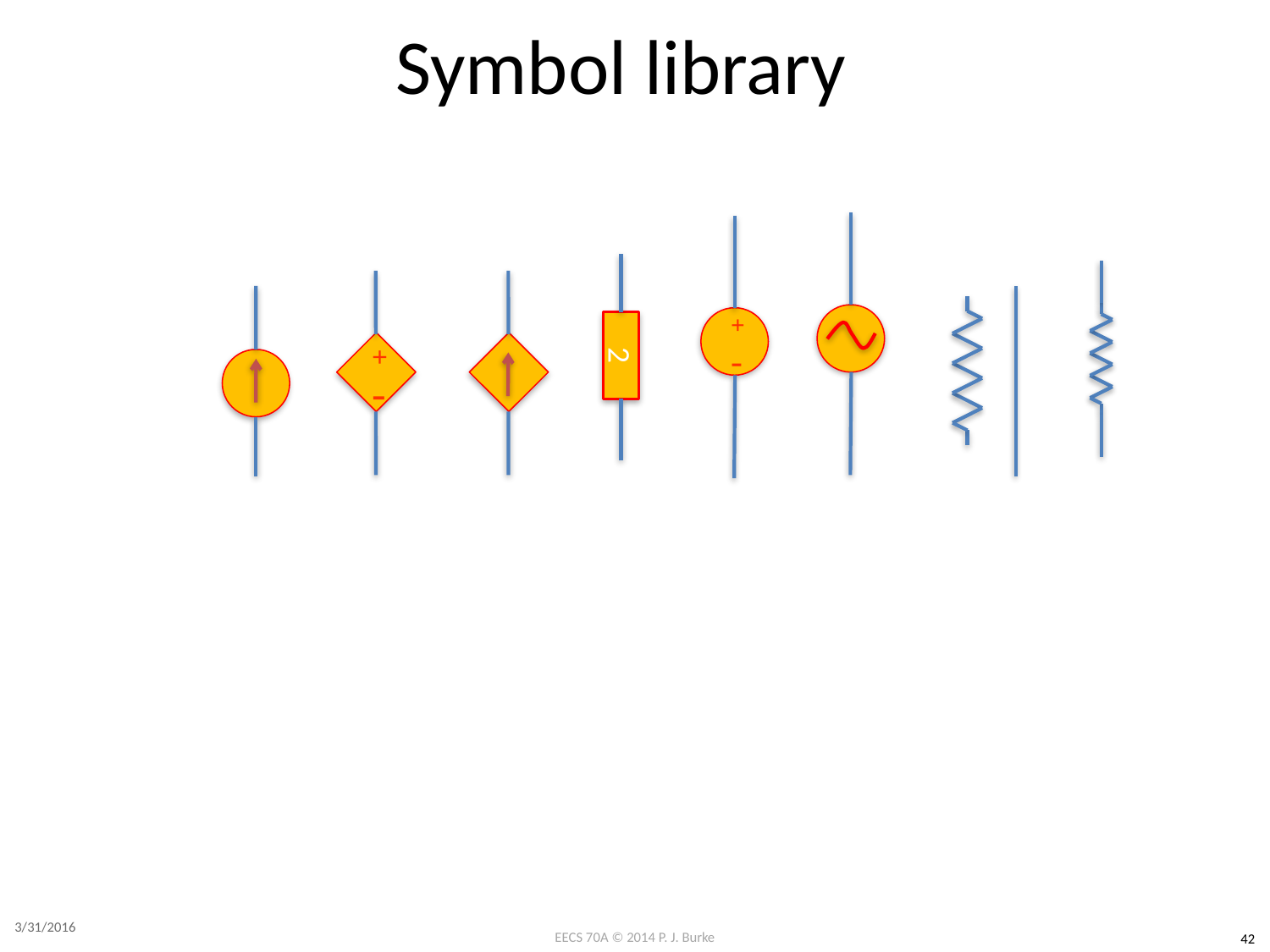

# Symbol library

+

-
2
+

-

3/31/2016